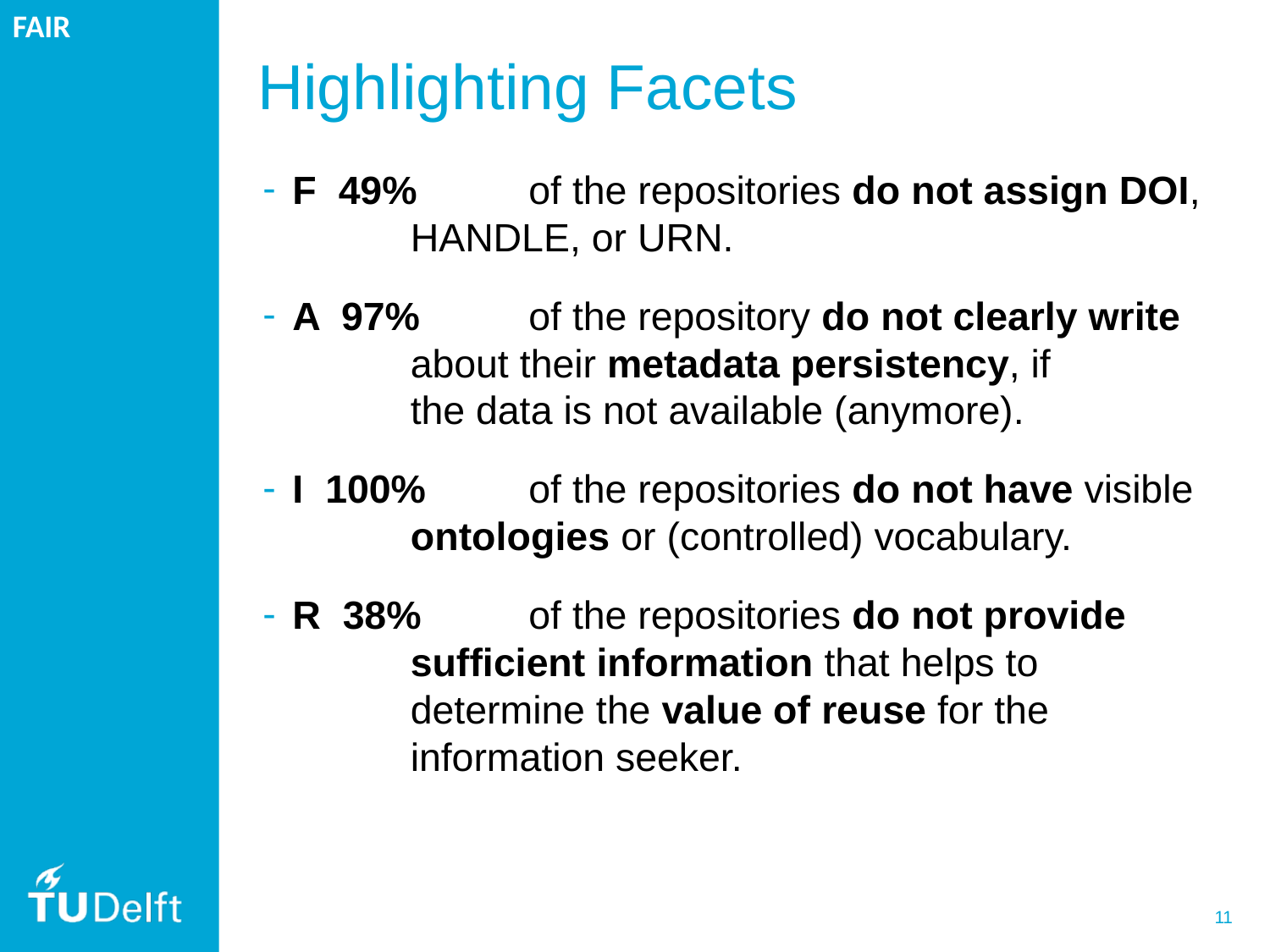

FAIR
# Highlighting Facets
F  49%   	of the repositories do not assign DOI,
			HANDLE, or URN.

A  97% 	of the repository do not clearly write
			about their metadata persistency, if
			the data is not available (anymore).

I  100% 	of the repositories do not have visible
			ontologies or (controlled) vocabulary.

R  38% 	of the repositories do not provide
			sufficient information that helps to
			determine the value of reuse for the
			information seeker.